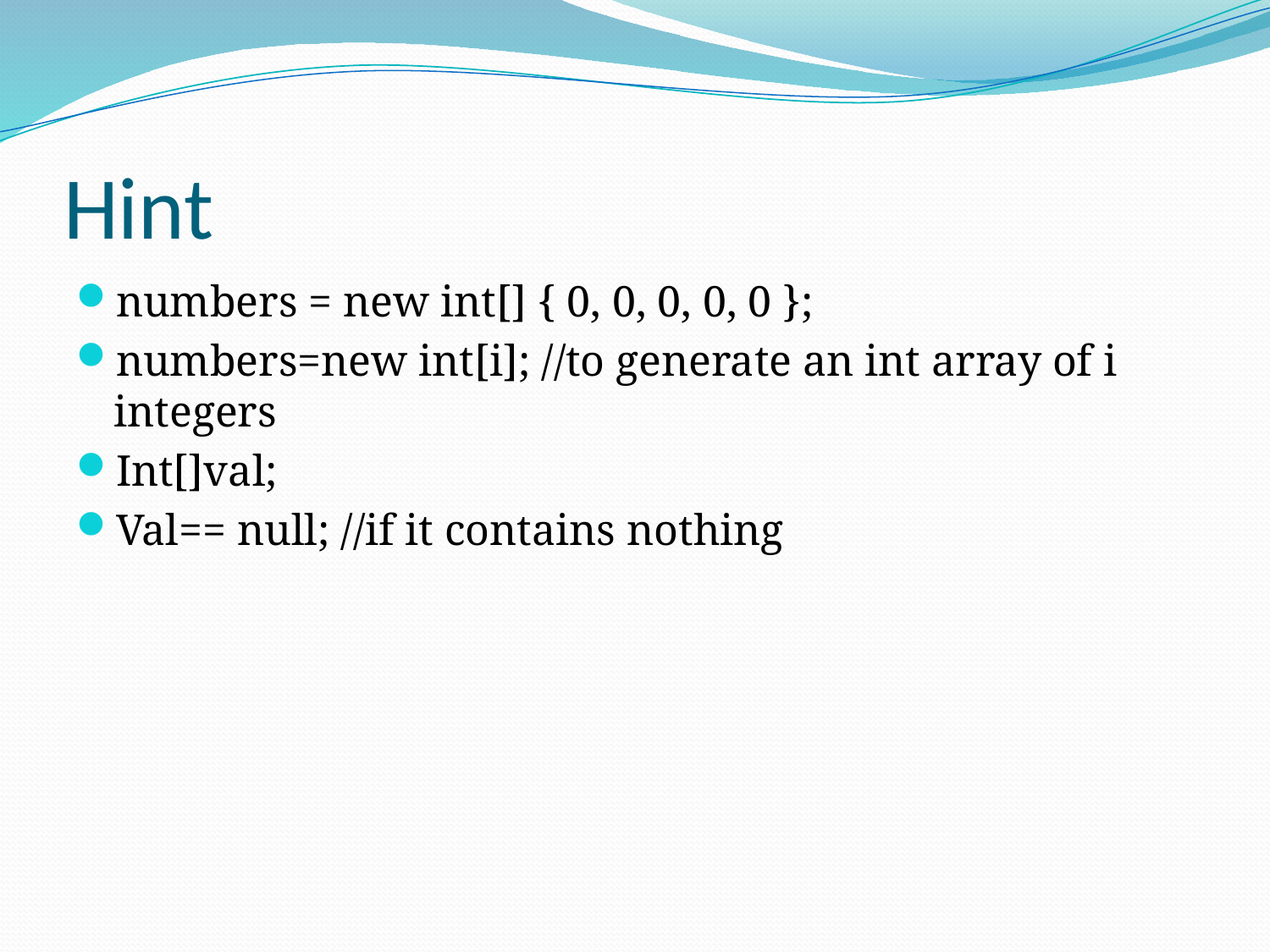

# Hint
numbers = new int[] { 0, 0, 0, 0, 0 };
numbers=new int[i]; //to generate an int array of i integers
Int[]val;
Val== null; //if it contains nothing